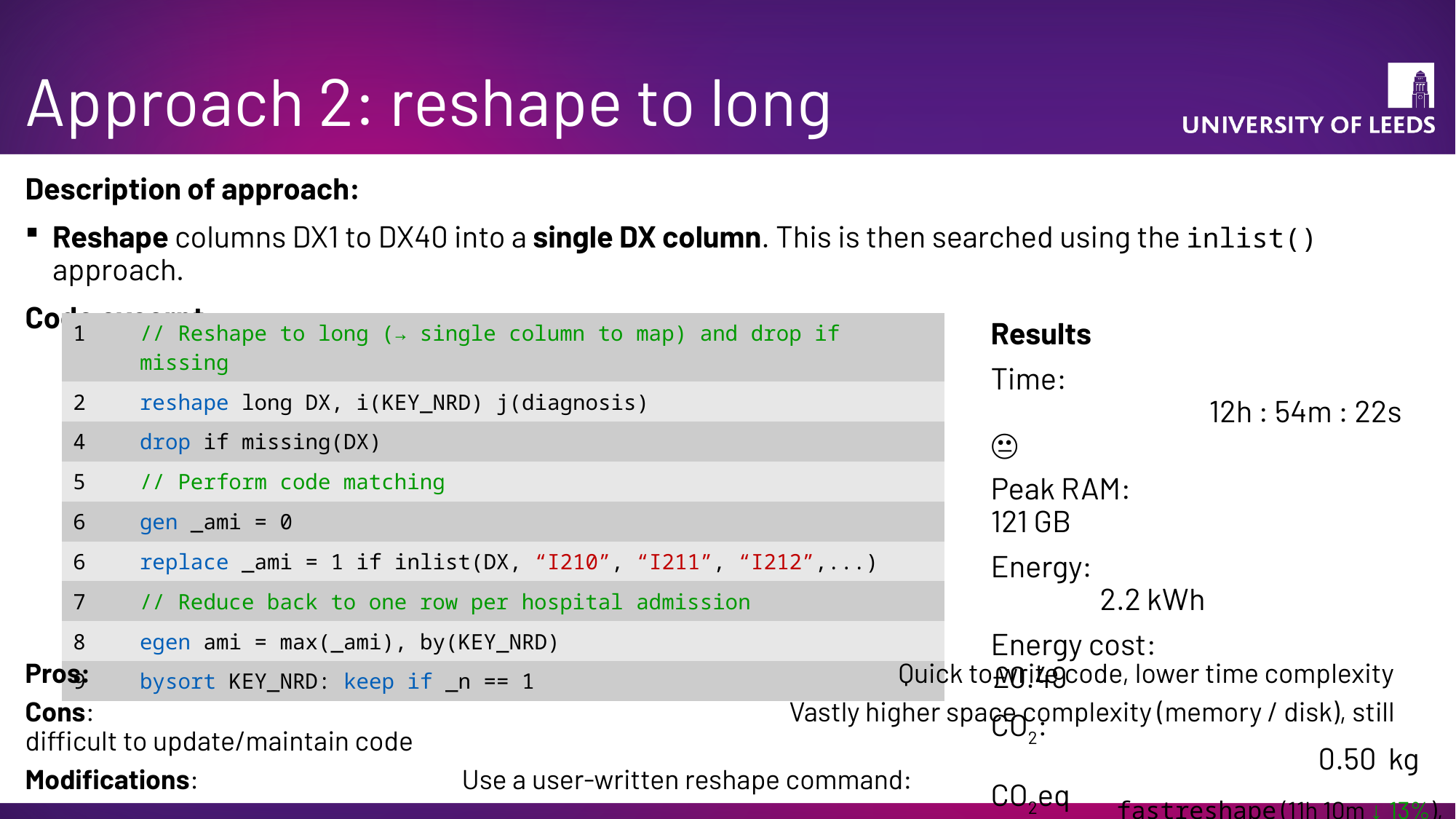

# Approach 2: reshape to long
Description of approach:
Reshape columns DX1 to DX40 into a single DX column. This is then searched using the inlist() approach.
Code excerpt:
| 1 | // Reshape to long (→ single column to map) and drop if missing |
| --- | --- |
| 2 | reshape long DX, i(KEY\_NRD) j(diagnosis) |
| 4 | drop if missing(DX) |
| 5 | // Perform code matching |
| 6 | gen \_ami = 0 |
| 6 | replace \_ami = 1 if inlist(DX, “I210”, “I211”, “I212”,...) |
| 7 | // Reduce back to one row per hospital admission |
| 8 | egen ami = max(\_ami), by(KEY\_NRD) |
| 9 | bysort KEY\_NRD: keep if \_n == 1 |
Results
Time:						12h : 54m : 22s	😐
Peak RAM:			121 GB
Energy:					2.2 kWh
Energy cost:			£0.49
CO2:							0.50  kg CO2eq
Pros:								Quick to write code, lower time complexity
Cons:							Vastly higher space complexity (memory / disk), still difficult to update/maintain code
Modifications: 			Use a user-written reshape command:
										fastreshape (11h 10m ↓ 13%), greshape (9h 1m ↓ 30%), tolong (8h 50m ↓ 32%), sreshape (7h 40m ↓ 41%)